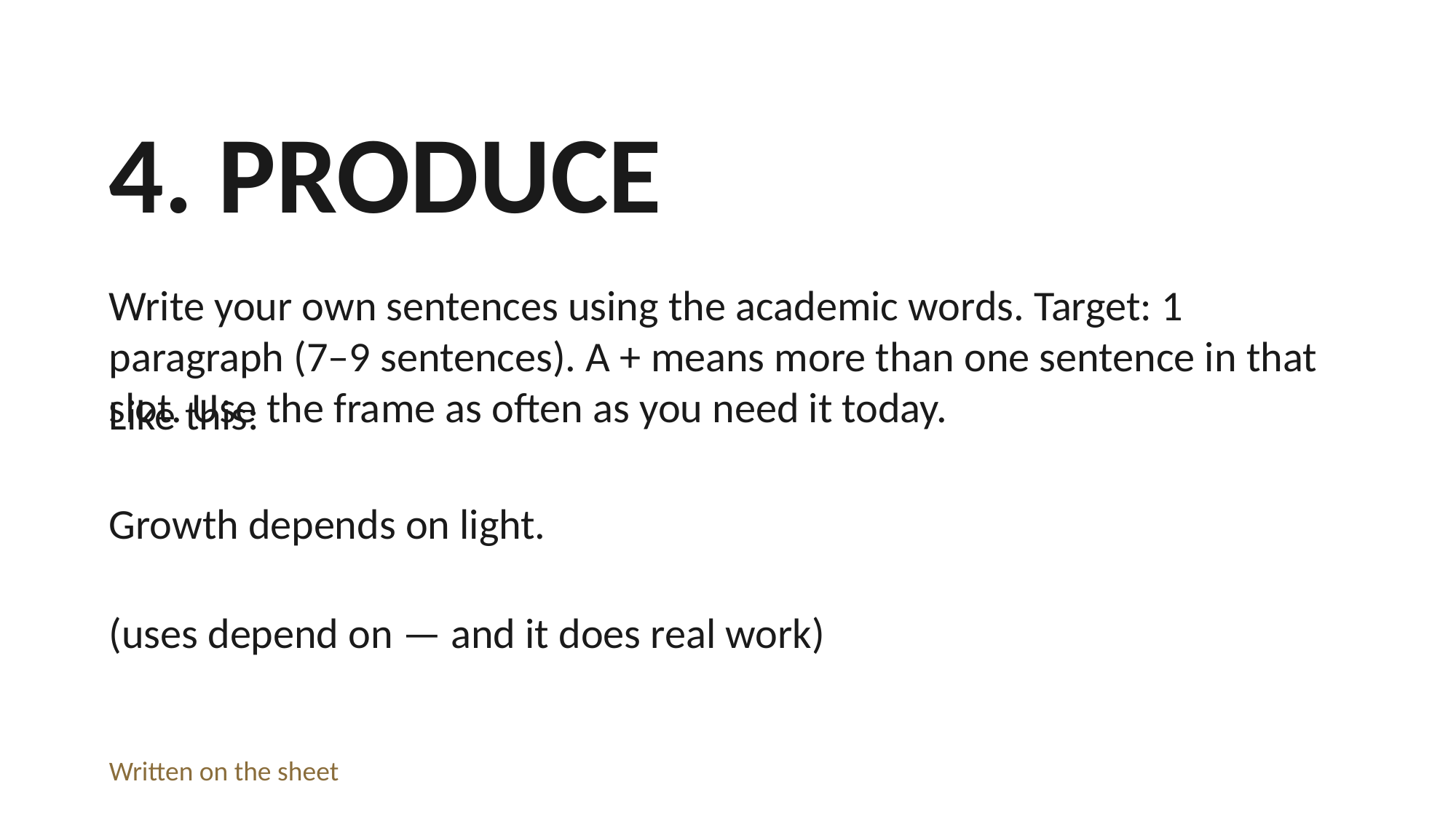

4. PRODUCE
Write your own sentences using the academic words. Target: 1 paragraph (7–9 sentences). A + means more than one sentence in that slot. Use the frame as often as you need it today.
Like this:
Growth depends on light.
(uses depend on — and it does real work)
Written on the sheet